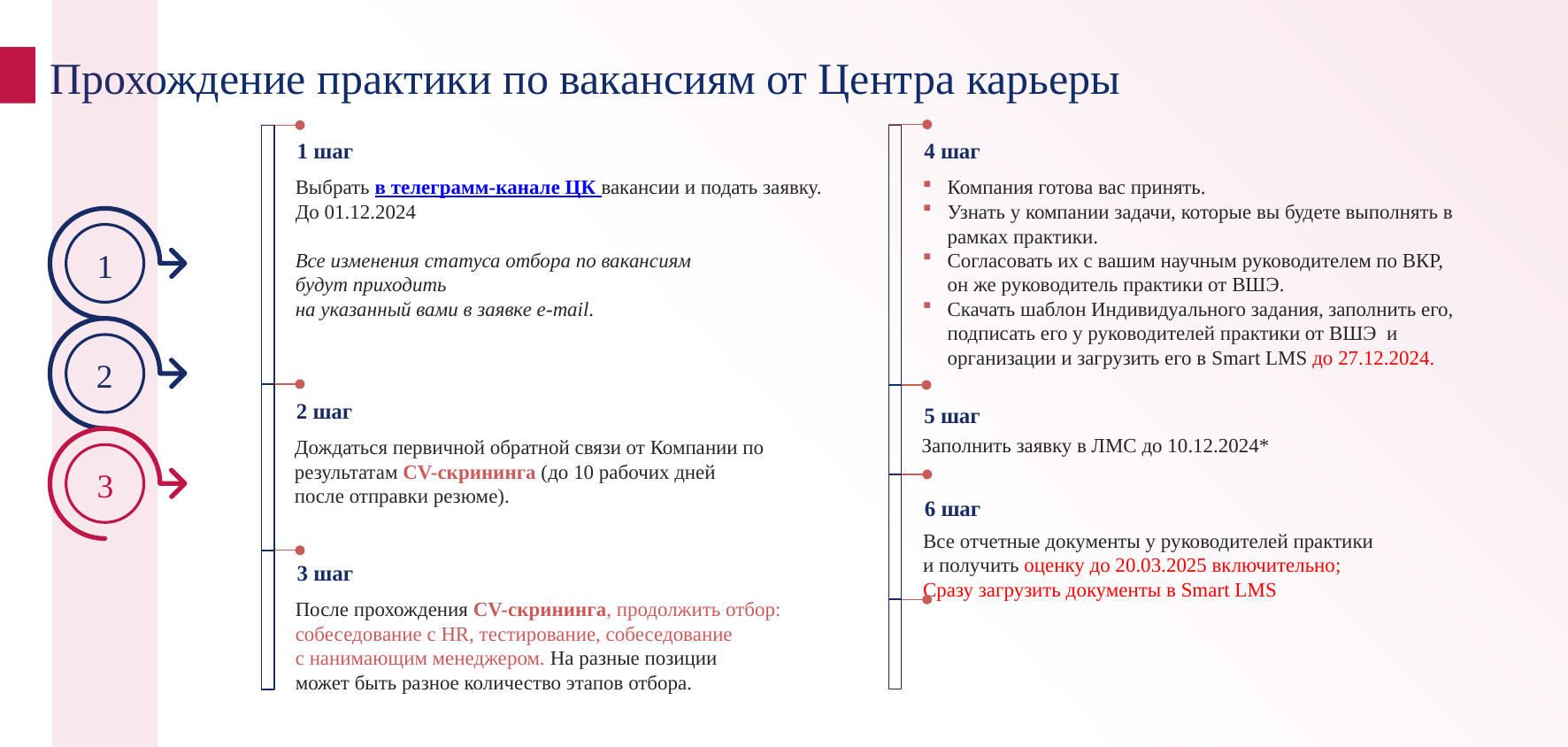

Прохождение практики по вакансиям от Центра карьеры

1 шаг
4 шаг
Выбрать в телеграмм-канале ЦК вакансии и подать заявку. До 01.12.2024

Все изменения статуса отбора по вакансиям
будут приходить
на указанный вами в заявке e-mail.
Компания готова вас принять.
Узнать у компании задачи, которые вы будете выполнять в рамках практики.
Согласовать их с вашим научным руководителем по ВКР, он же руководитель практики от ВШЭ.
Скачать шаблон Индивидуального задания, заполнить его, подписать его у руководителей практики от ВШЭ  и организации и загрузить его в Smart LMS до 27.12.2024.
1

2
2 шаг
5 шаг
Заполнить заявку в ЛМС до 10.12.2024*
Дождаться первичной обратной связи от Компании по результатам CV-скрининга (до 10 рабочих дней после отправки резюме).
3
6 шаг
Все отчетные документы у руководителей практики и получить оценку до 20.03.2025 включительно;
Сразу загрузить документы в Smart LMS

3 шаг
После прохождения CV-скрининга, продолжить отбор: собеседование с HR, тестирование, собеседование
с нанимающим менеджером. На разные позиции
может быть разное количество этапов отбора.